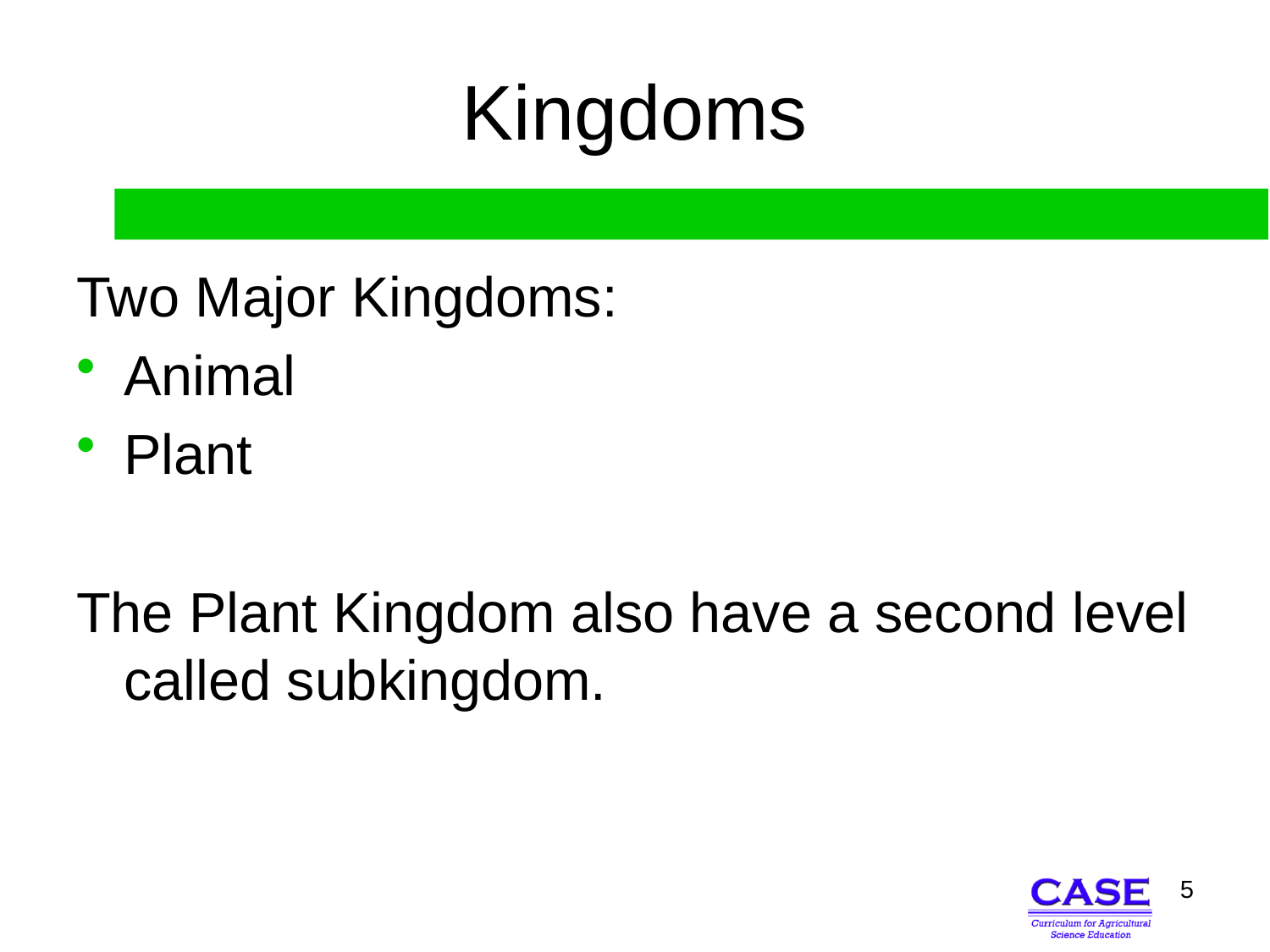

# Kingdoms
Two Major Kingdoms:
Animal
Plant

The Plant Kingdom also have a second level called subkingdom.
5